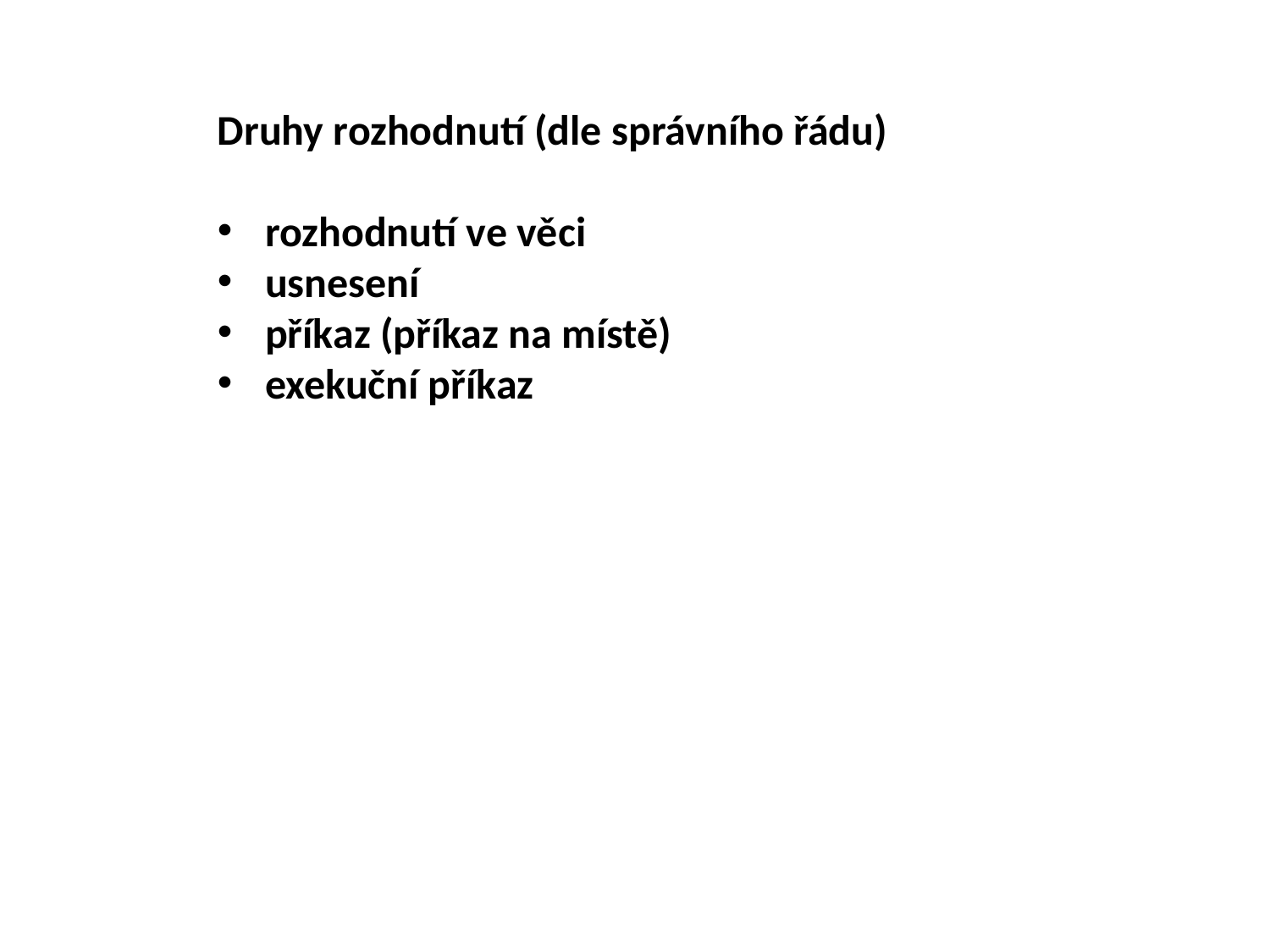

Druhy rozhodnutí (dle správního řádu)

rozhodnutí ve věci
usnesení
příkaz (příkaz na místě)
exekuční příkaz